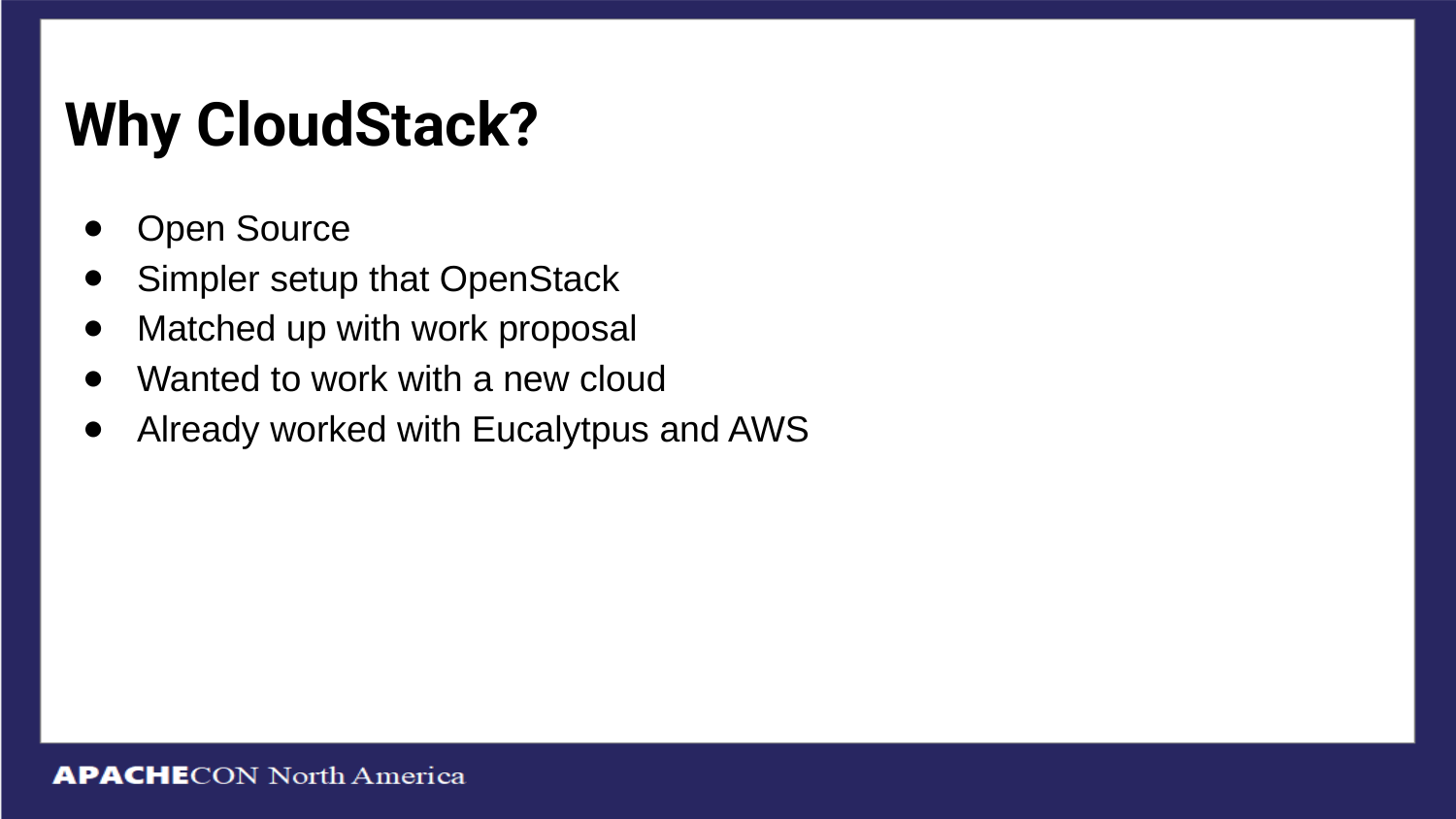

# Why CloudStack?
Open Source
Simpler setup that OpenStack
Matched up with work proposal
Wanted to work with a new cloud
Already worked with Eucalytpus and AWS